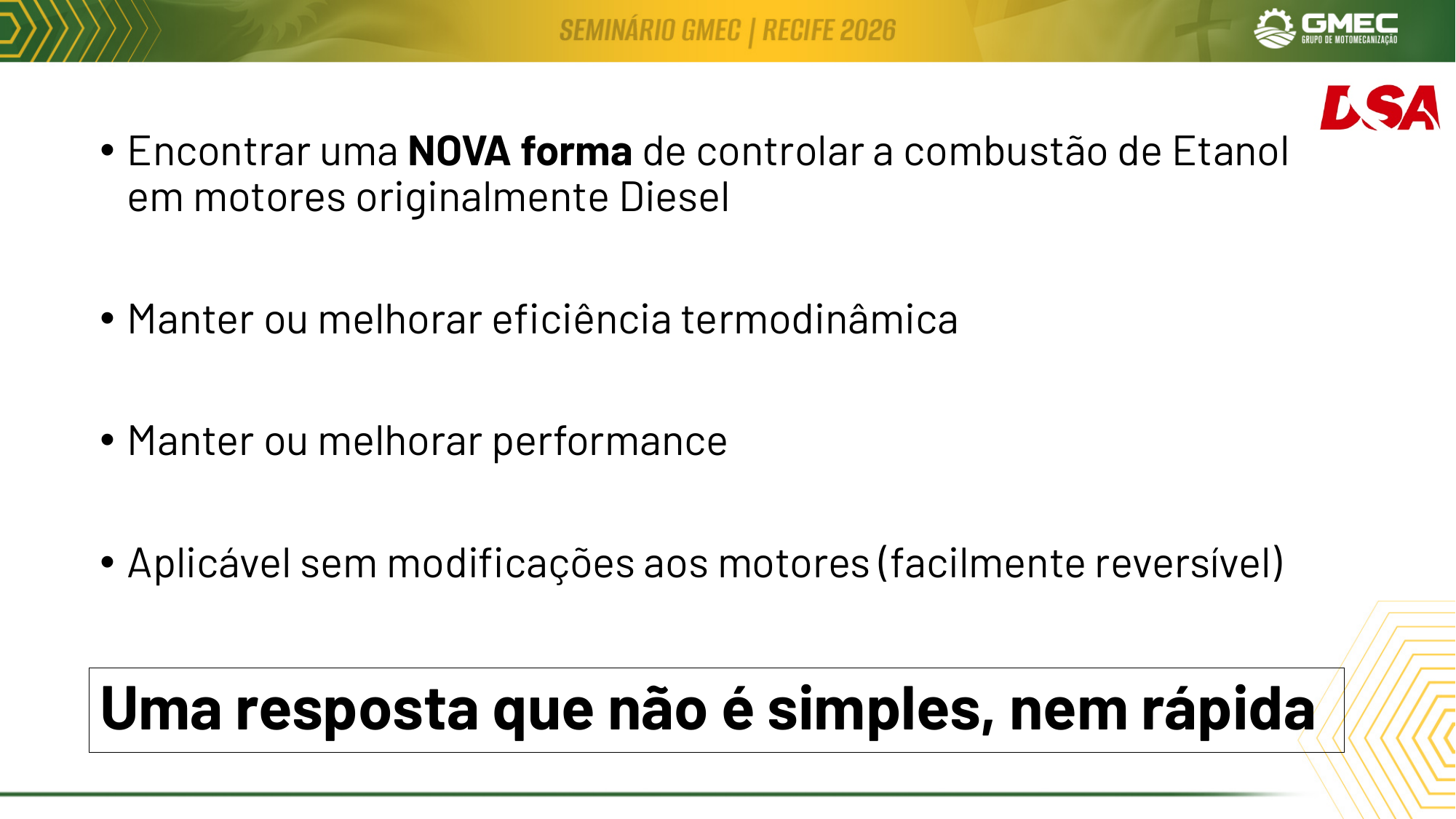

Encontrar uma NOVA forma de controlar a combustão de Etanol em motores originalmente Diesel

Manter ou melhorar eficiência termodinâmica

Manter ou melhorar performance

Aplicável sem modificações aos motores (facilmente reversível)

Uma resposta que não é simples, nem rápida